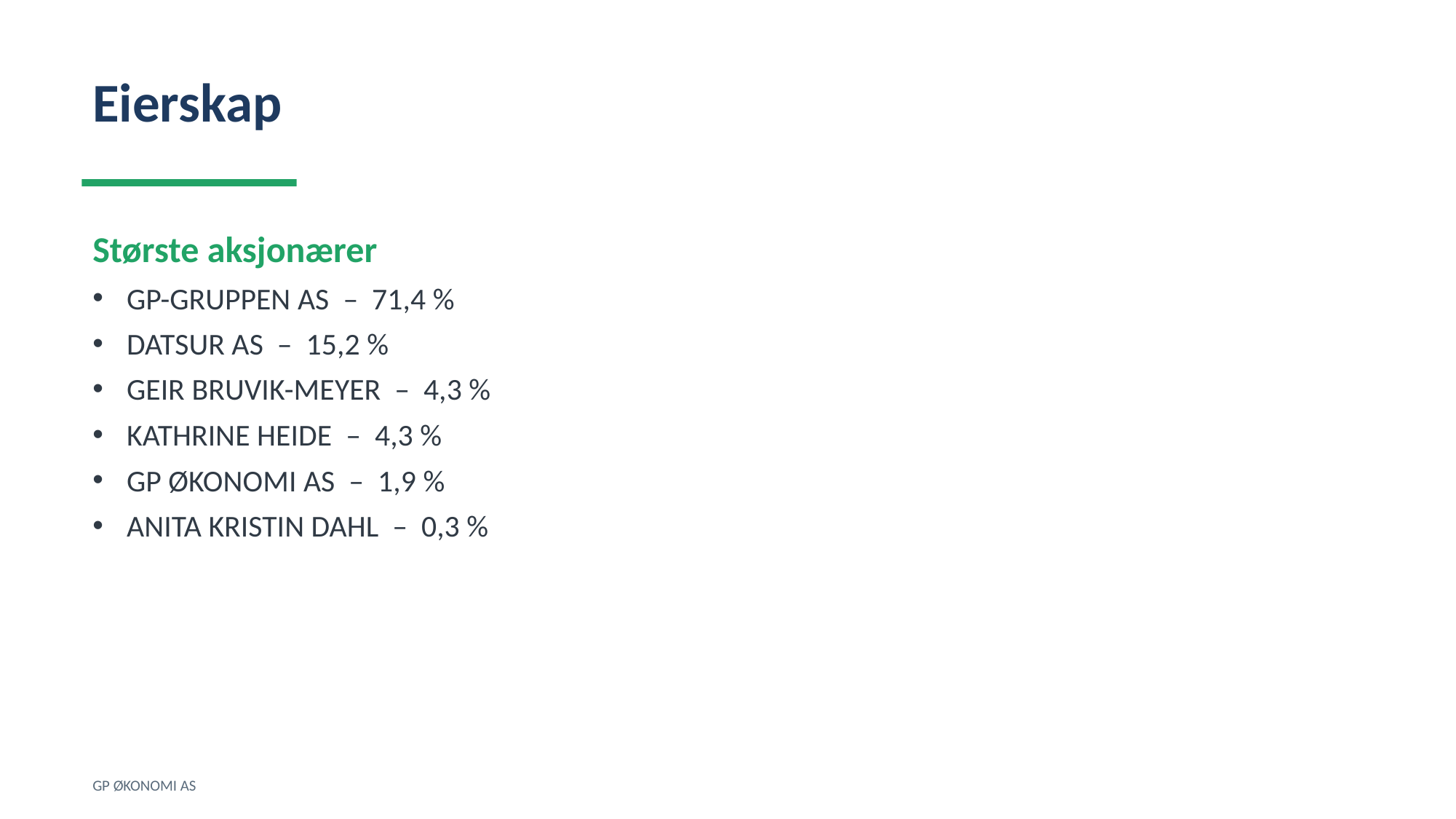

Eierskap

Største aksjonærer
GP-GRUPPEN AS  –  71,4 %
DATSUR AS  –  15,2 %
GEIR BRUVIK-MEYER  –  4,3 %
KATHRINE HEIDE  –  4,3 %
GP ØKONOMI AS  –  1,9 %
ANITA KRISTIN DAHL  –  0,3 %
GP ØKONOMI AS